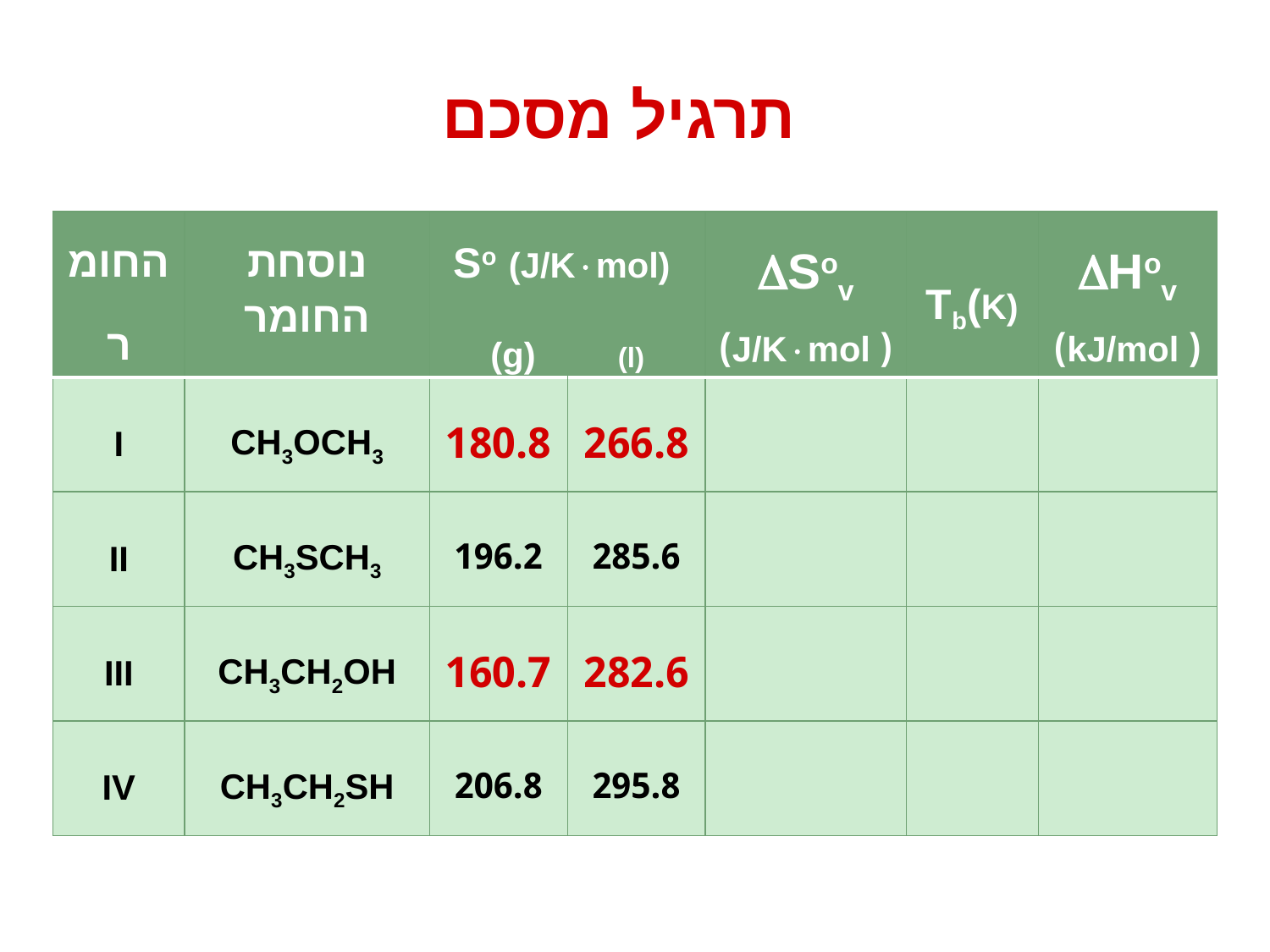

# תרגיל מסכם
| החומר | נוסחת החומר | So (J/K⋅mol) (g) (l) |  | ΔSov ( J/K⋅mol) | Tb(K) | ΔHov ( kJ/mol) |
| --- | --- | --- | --- | --- | --- | --- |
| I | CH3OCH3 | 180.8 | 266.8 |  |  |  |
| II | CH3SCH3 | 196.2 | 285.6 |  |  |  |
| III | CH3CH2OH | 160.7 | 282.6 |  |  |  |
| IV | CH3CH2SH | 206.8 | 295.8 |  |  |  |